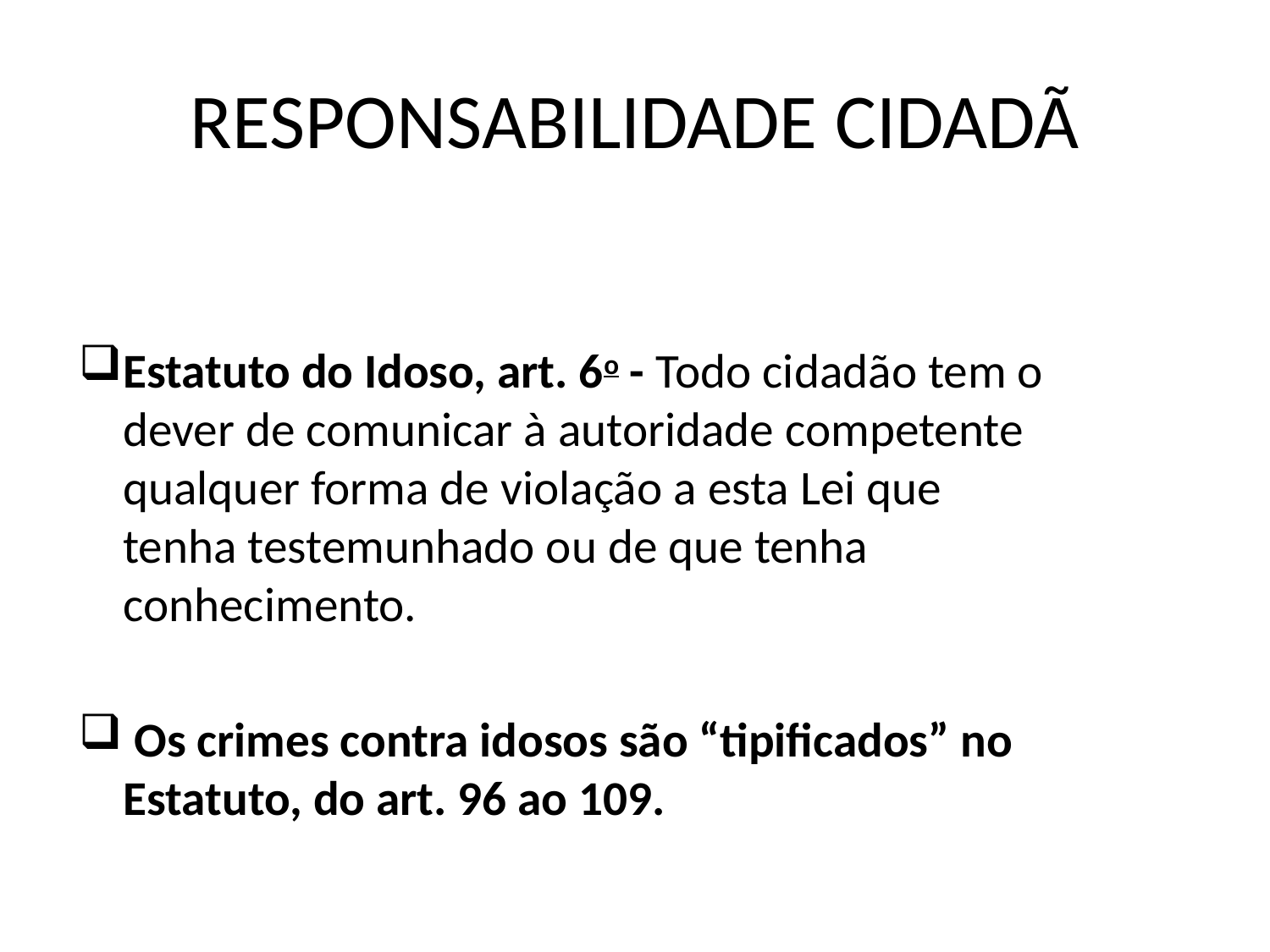

# RESPONSABILIDADE CIDADÃ
Estatuto do Idoso, art. 6o - Todo cidadão tem o dever de comunicar à autoridade competente qualquer forma de violação a esta Lei que tenha testemunhado ou de que tenha conhecimento.

 Os crimes contra idosos são “tipificados” no Estatuto, do art. 96 ao 109.